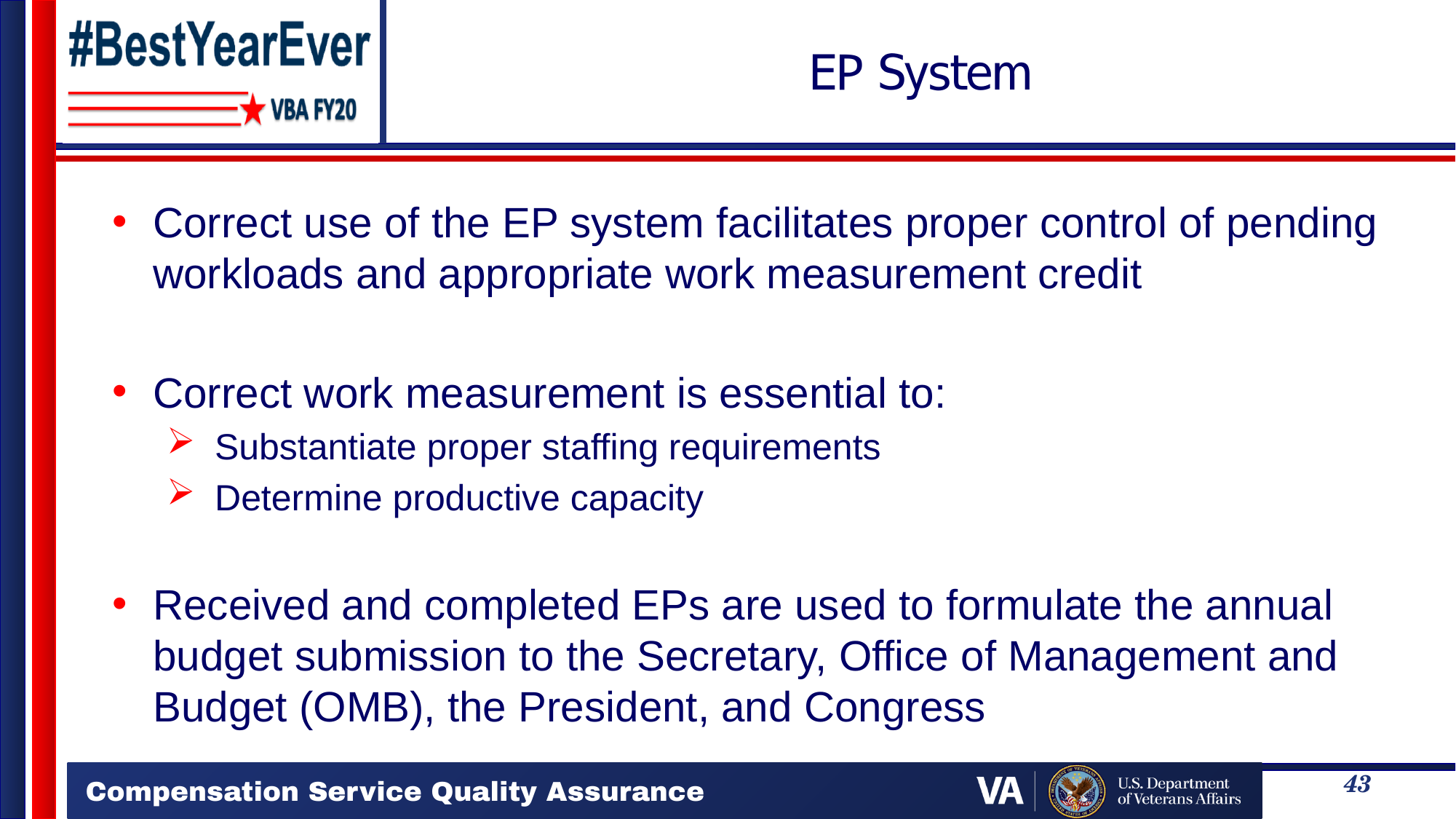

# EP System
Correct use of the EP system facilitates proper control of pending workloads and appropriate work measurement credit

Correct work measurement is essential to:
Substantiate proper staffing requirements
Determine productive capacity

Received and completed EPs are used to formulate the annual budget submission to the Secretary, Office of Management and Budget (OMB), the President, and Congress
43